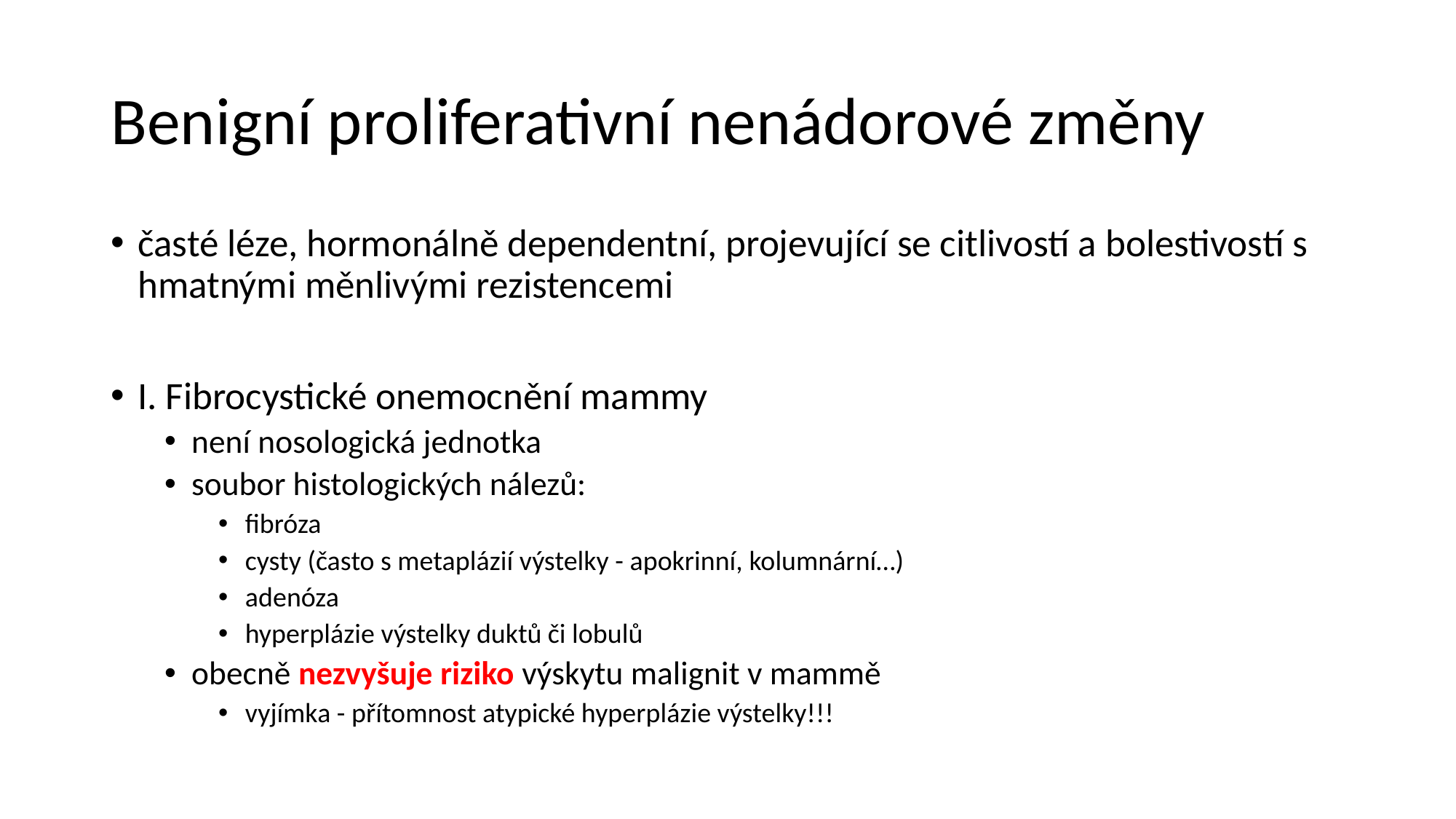

# Benigní proliferativní nenádorové změny
časté léze, hormonálně dependentní, projevující se citlivostí a bolestivostí s hmatnými měnlivými rezistencemi

I. Fibrocystické onemocnění mammy
není nosologická jednotka
soubor histologických nálezů:
fibróza
cysty (často s metaplázií výstelky - apokrinní, kolumnární…)
adenóza
hyperplázie výstelky duktů či lobulů
obecně nezvyšuje riziko výskytu malignit v mammě
vyjímka - přítomnost atypické hyperplázie výstelky!!!